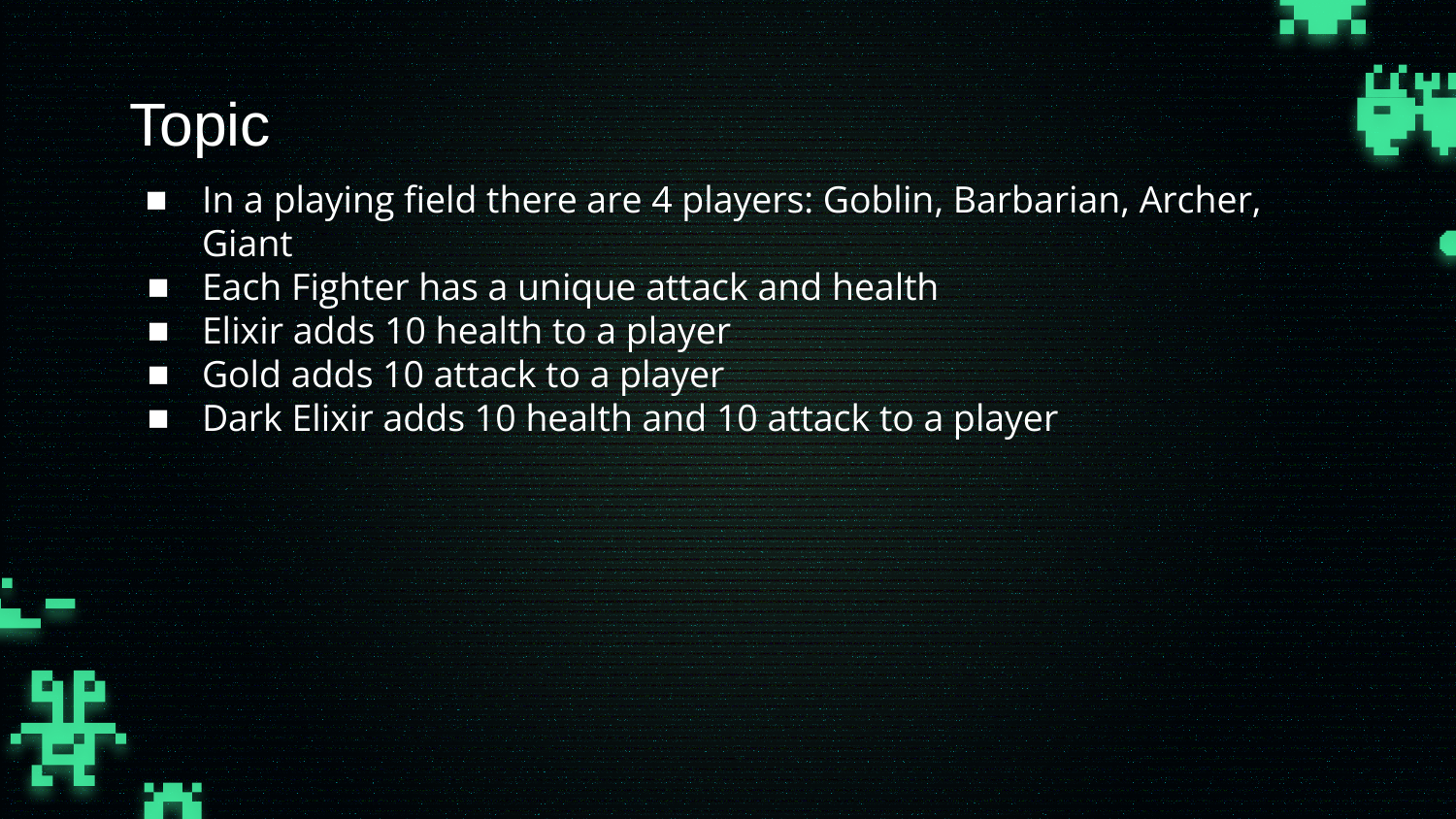

# Topic
In a playing field there are 4 players: Goblin, Barbarian, Archer, Giant
Each Fighter has a unique attack and health
Elixir adds 10 health to a player
Gold adds 10 attack to a player
Dark Elixir adds 10 health and 10 attack to a player